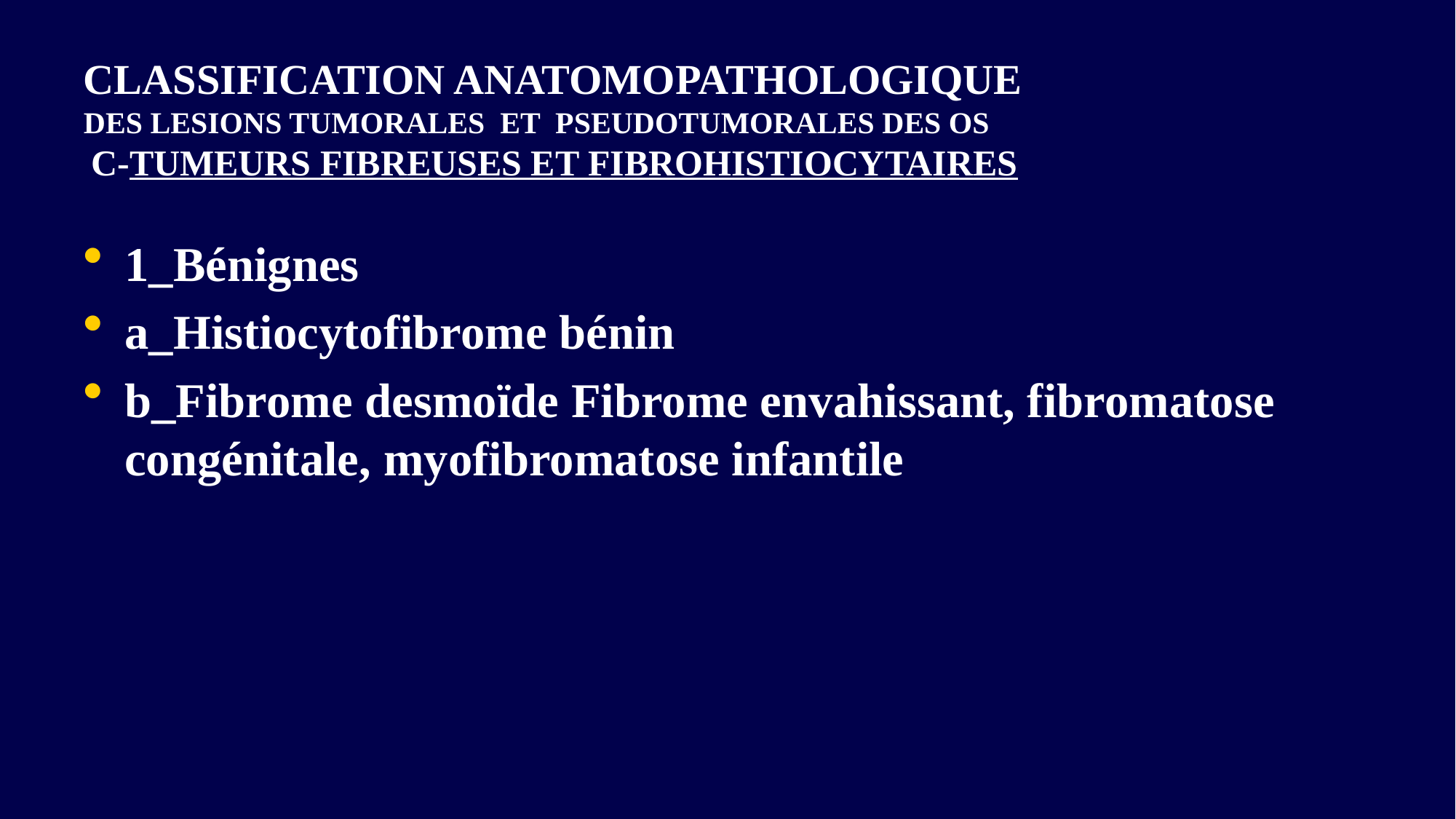

# CLASSIFICATION ANATOMOPATHOLOGIQUE DES LESIONS TUMORALES  ET  PSEUDOTUMORALES DES OS C-TUMEURS FIBREUSES ET FIBROHISTIOCYTAIRES
1_Bénignes
a_Histiocytofibrome bénin
b_Fibrome desmoïde Fibrome envahissant, fibromatose congénitale, myofibromatose infantile